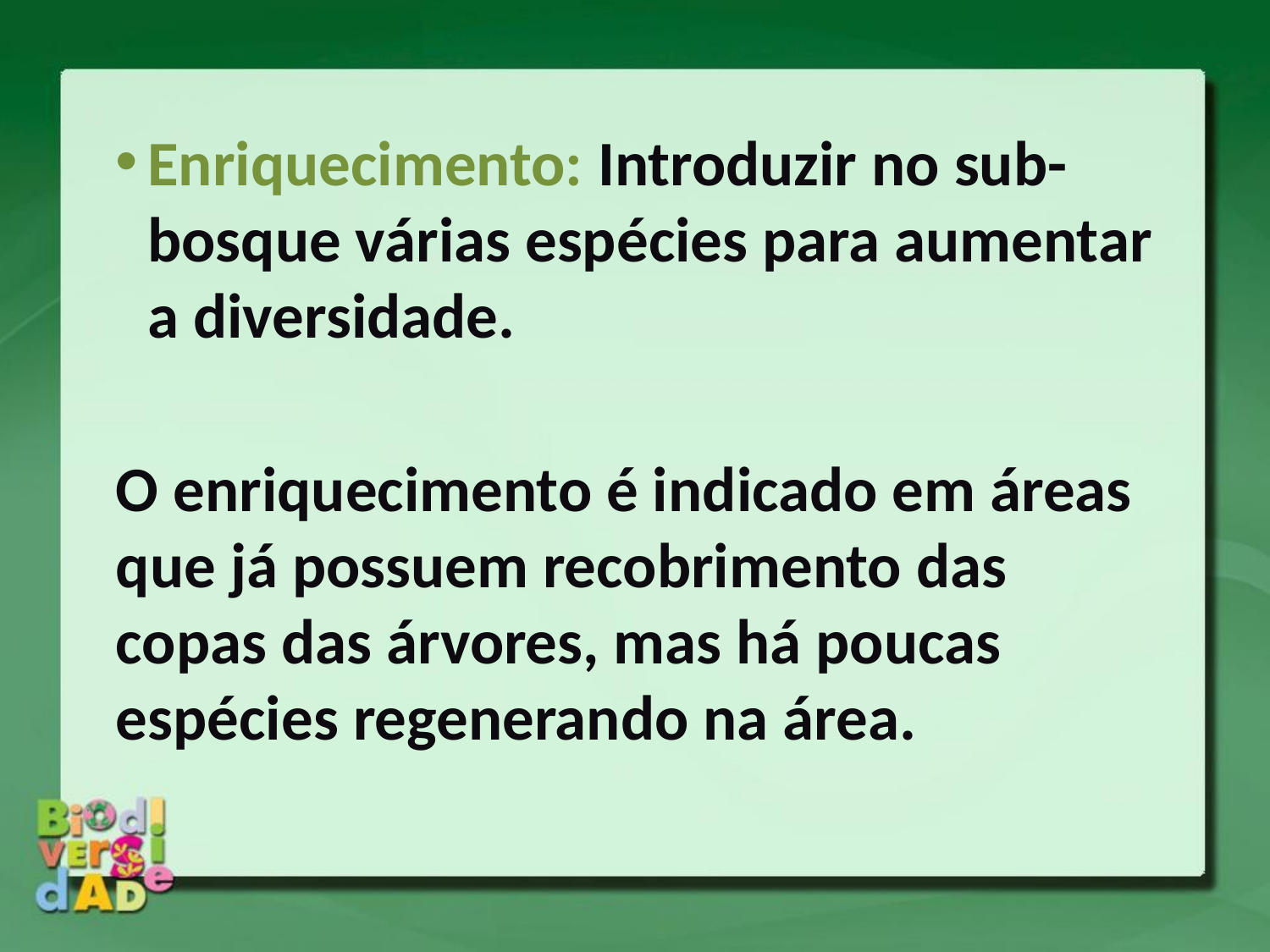

Enriquecimento: Introduzir no sub-bosque várias espécies para aumentar a diversidade.

O enriquecimento é indicado em áreas que já possuem recobrimento das copas das árvores, mas há poucas espécies regenerando na área.